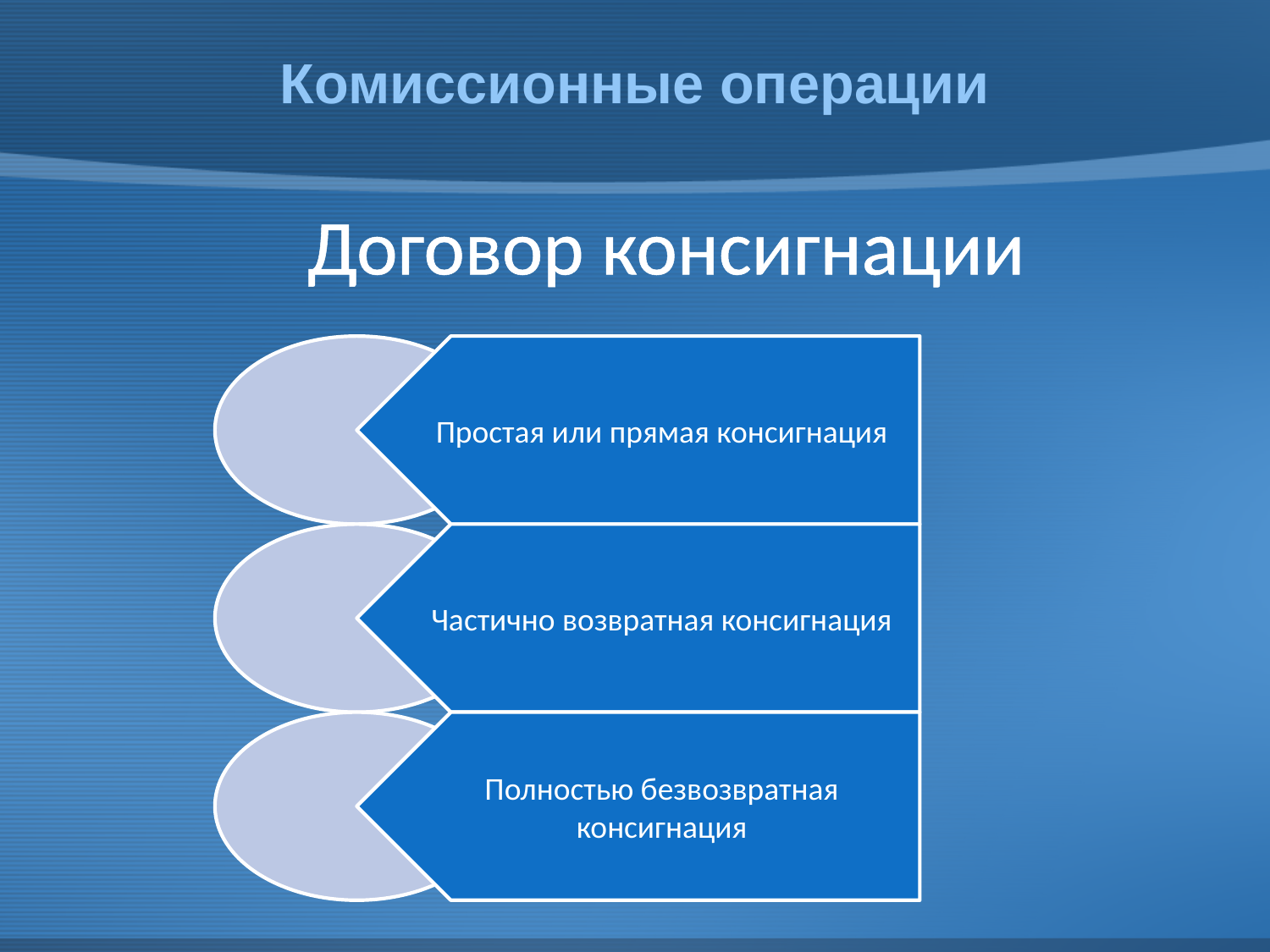

# Комиссионные операции
Договор консигнации
Простая или прямая консигнация
Частично возвратная консигнация
Полностью безвозвратная консигнация